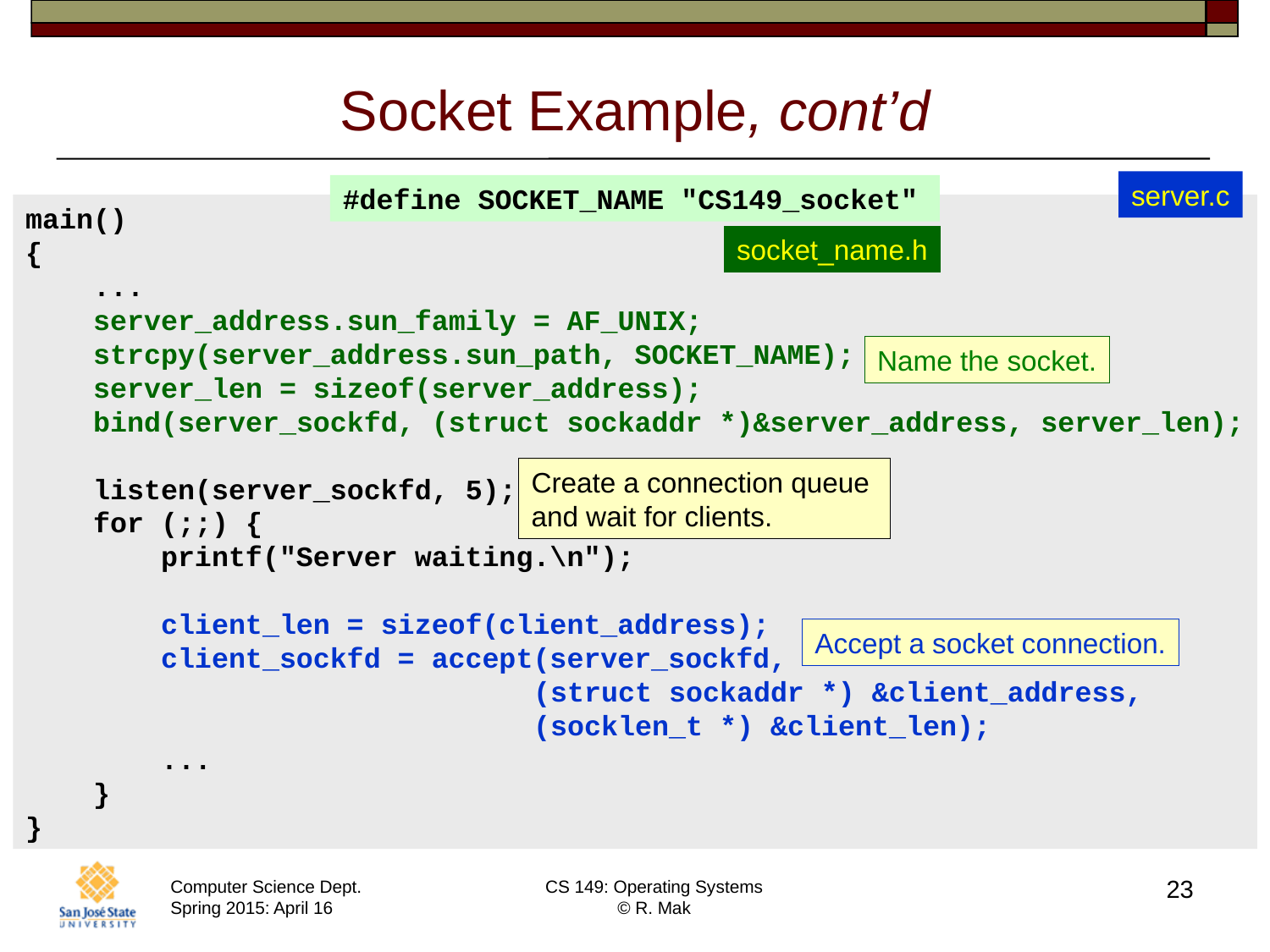

# Socket Example, cont’d
server.c
#define SOCKET_NAME "CS149_socket"
main()
{
    ...
    server_address.sun_family = AF_UNIX;
    strcpy(server_address.sun_path, SOCKET_NAME);
    server_len = sizeof(server_address);
    bind(server_sockfd, (struct sockaddr *)&server_address, server_len);

    listen(server_sockfd, 5);
    for (;;) {
        printf("Server waiting.\n");

        client_len = sizeof(client_address);
        client_sockfd = accept(server_sockfd,
                              (struct sockaddr *) &client_address,
                              (socklen_t *) &client_len);
        ...
    }
}
socket_name.h
Name the socket.
Create a connection queue
and wait for clients.
Accept a socket connection.
23